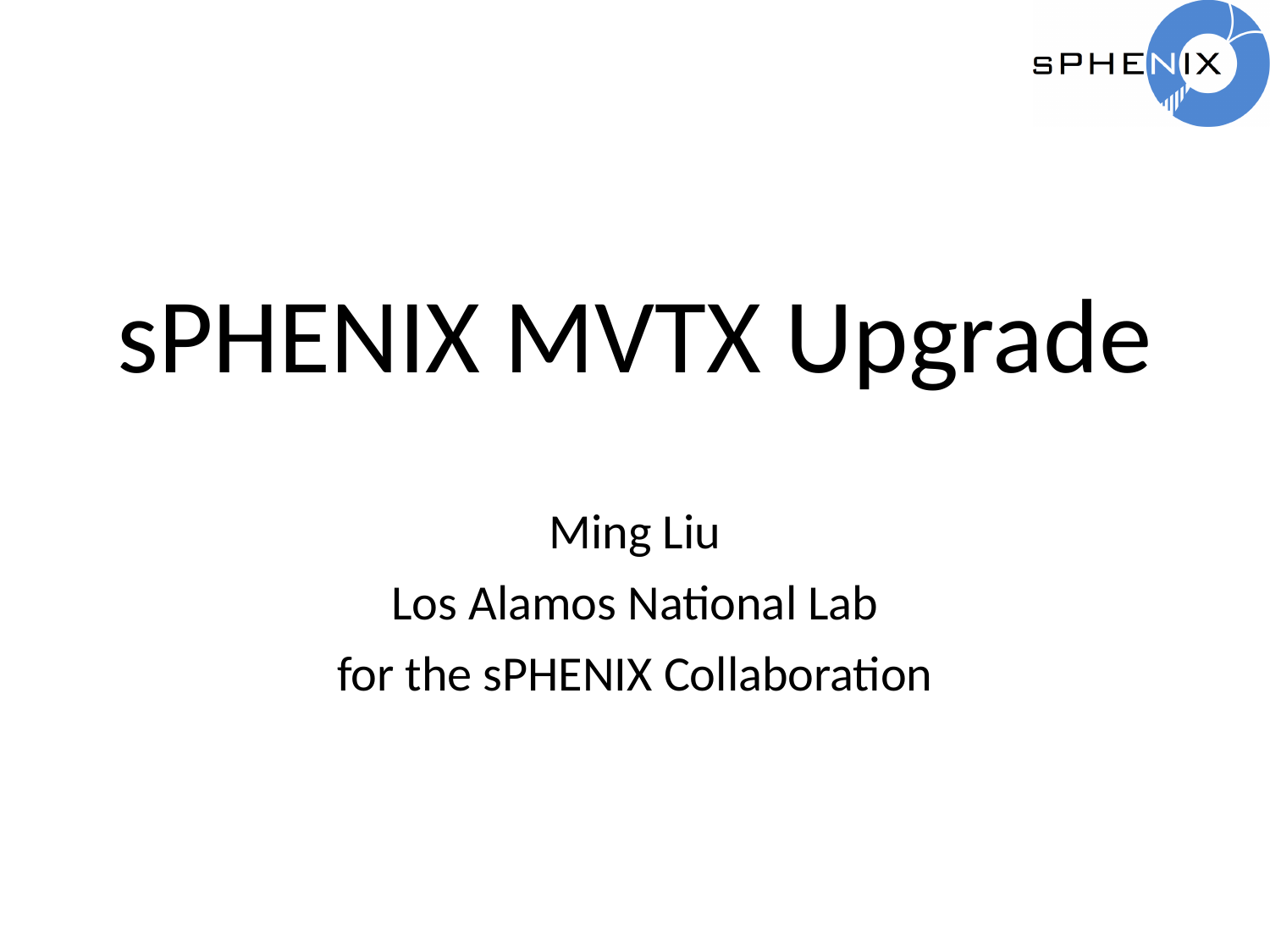

# sPHENIX MVTX Upgrade
Ming Liu
Los Alamos National Lab
for the sPHENIX Collaboration